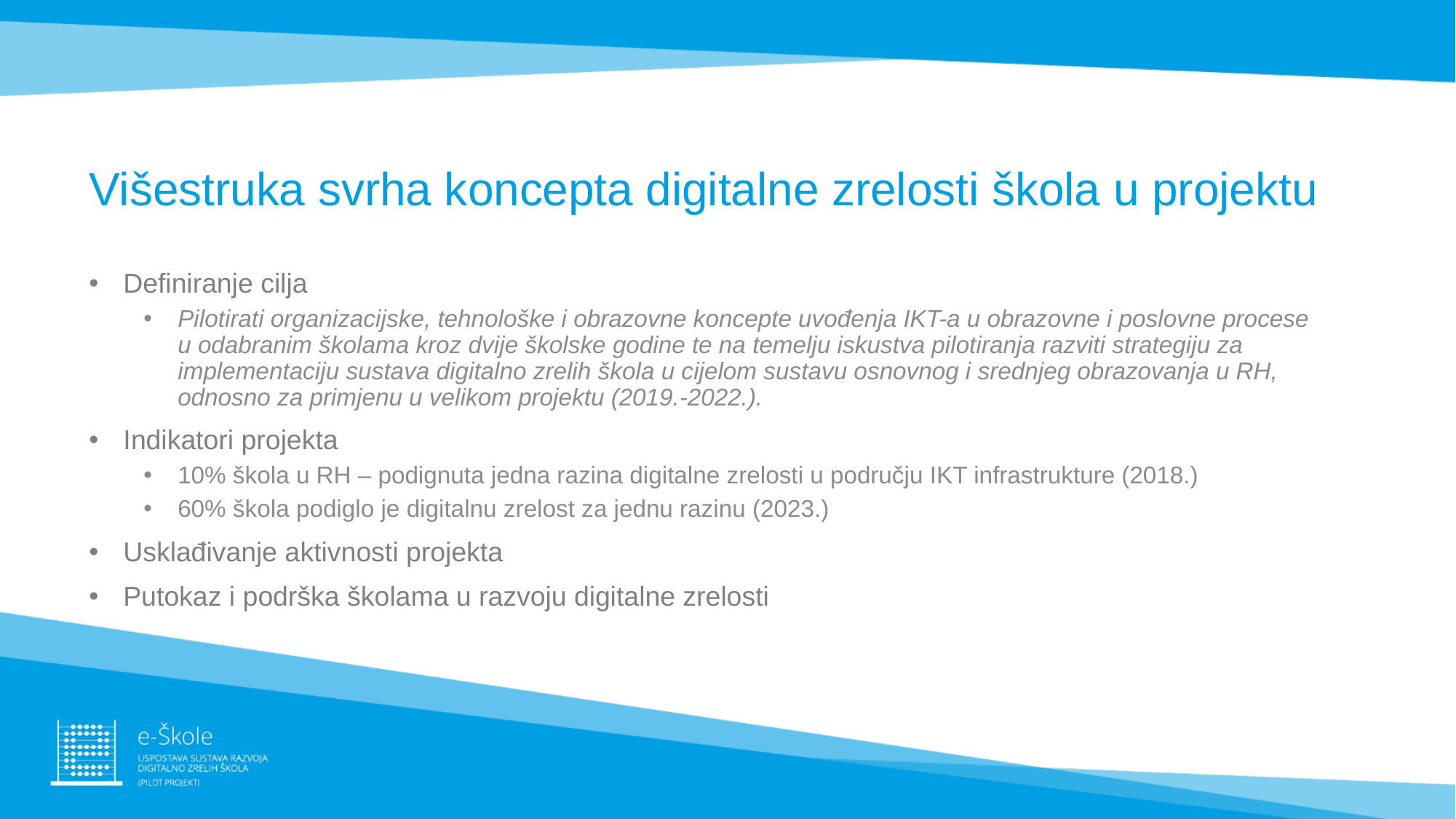

# Višestruka svrha koncepta digitalne zrelosti škola u projektu
Definiranje cilja
Pilotirati organizacijske, tehnološke i obrazovne koncepte uvođenja IKT-a u obrazovne i poslovne procese u odabranim školama kroz dvije školske godine te na temelju iskustva pilotiranja razviti strategiju za implementaciju sustava digitalno zrelih škola u cijelom sustavu osnovnog i srednjeg obrazovanja u RH, odnosno za primjenu u velikom projektu (2019.-2022.).
Indikatori projekta
10% škola u RH – podignuta jedna razina digitalne zrelosti u području IKT infrastrukture (2018.)
60% škola podiglo je digitalnu zrelost za jednu razinu (2023.)
Usklađivanje aktivnosti projekta
Putokaz i podrška školama u razvoju digitalne zrelosti